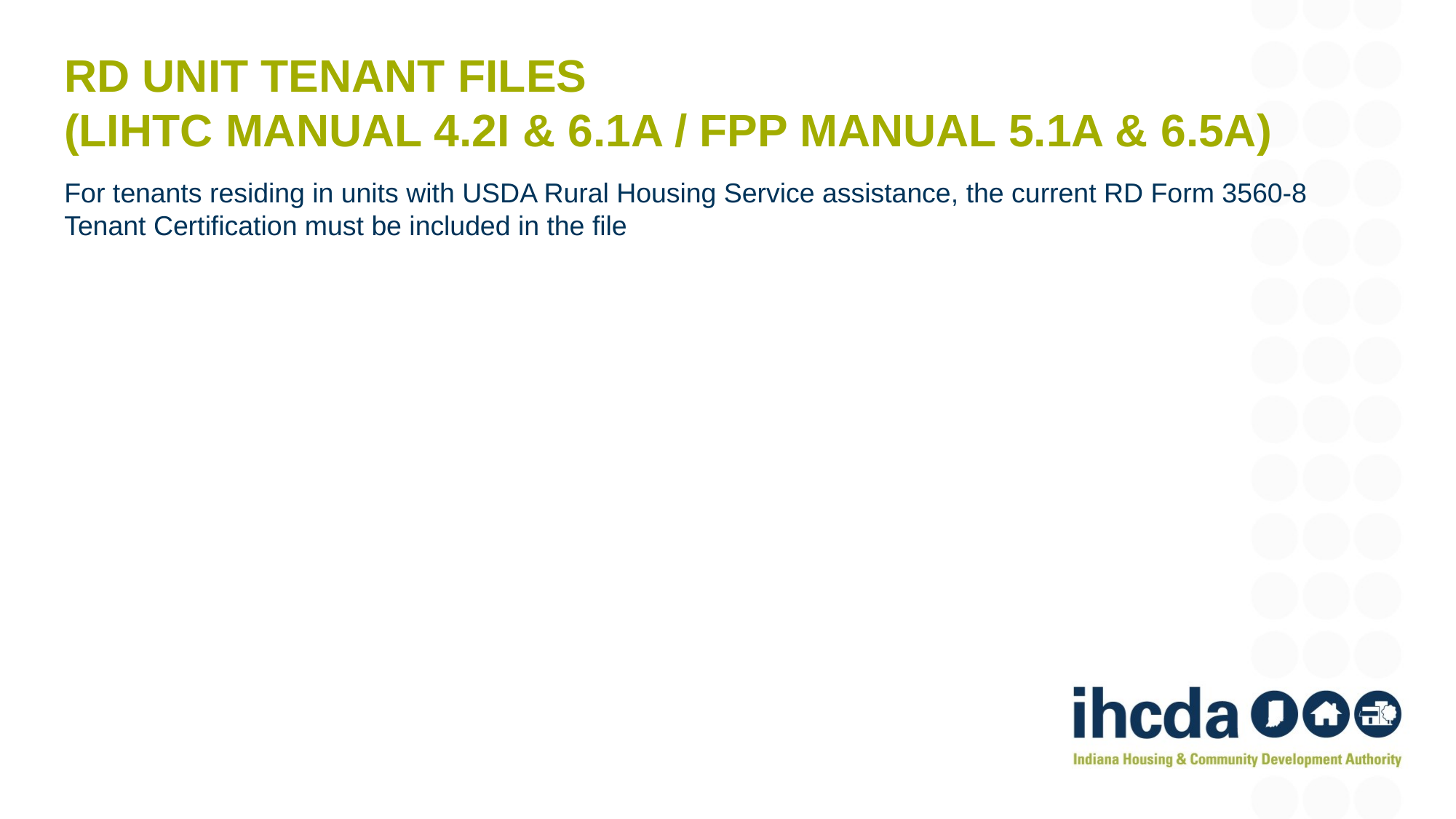

# RD Unit Tenant Files (LIHTC Manual 4.2I & 6.1A / FPP MANUAL 5.1A & 6.5A)
For tenants residing in units with USDA Rural Housing Service assistance, the current RD Form 3560-8 Tenant Certification must be included in the file